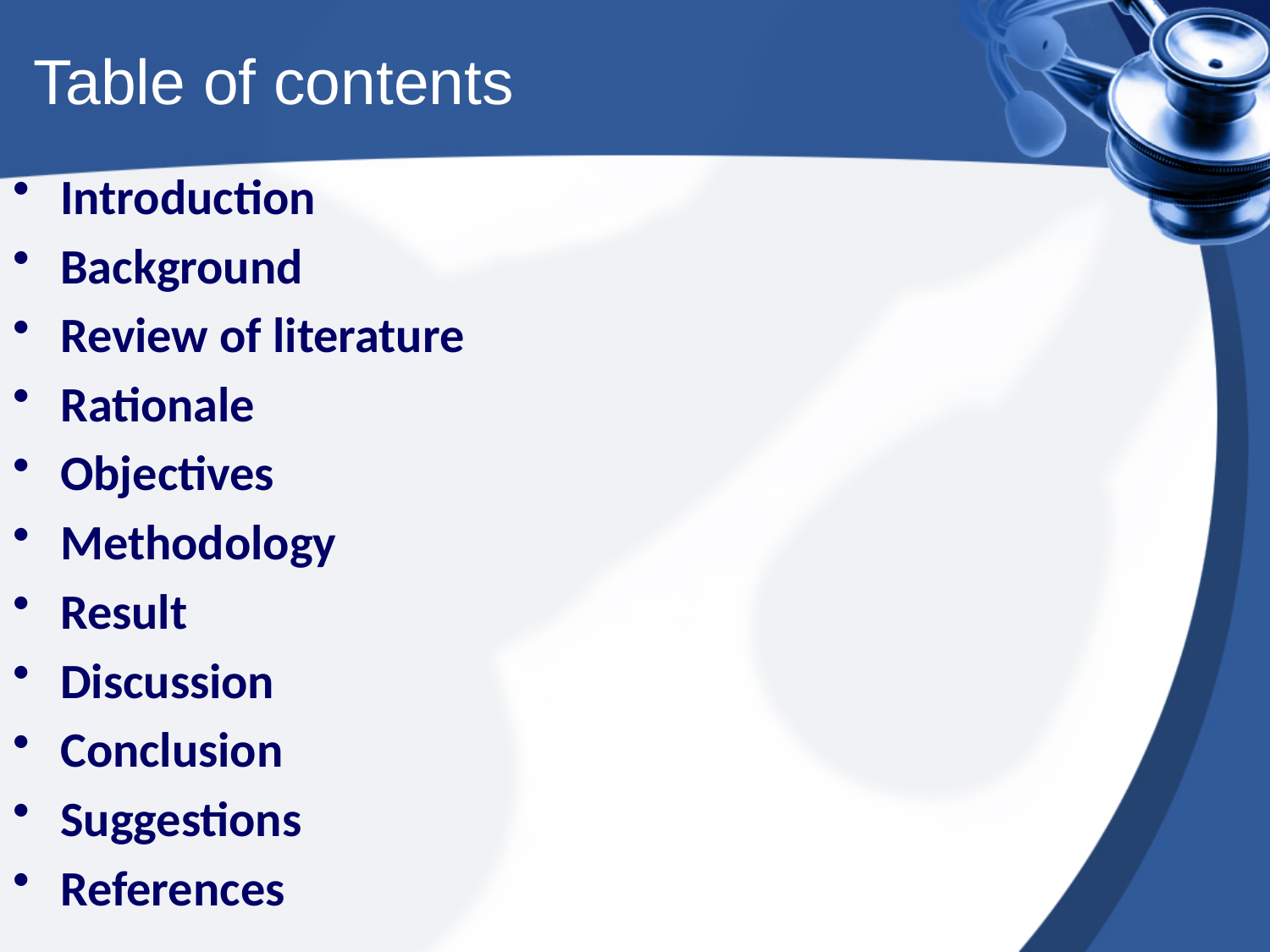

# Table of contents
Introduction
Background
Review of literature
Rationale
Objectives
Methodology
Result
Discussion
Conclusion
Suggestions
References